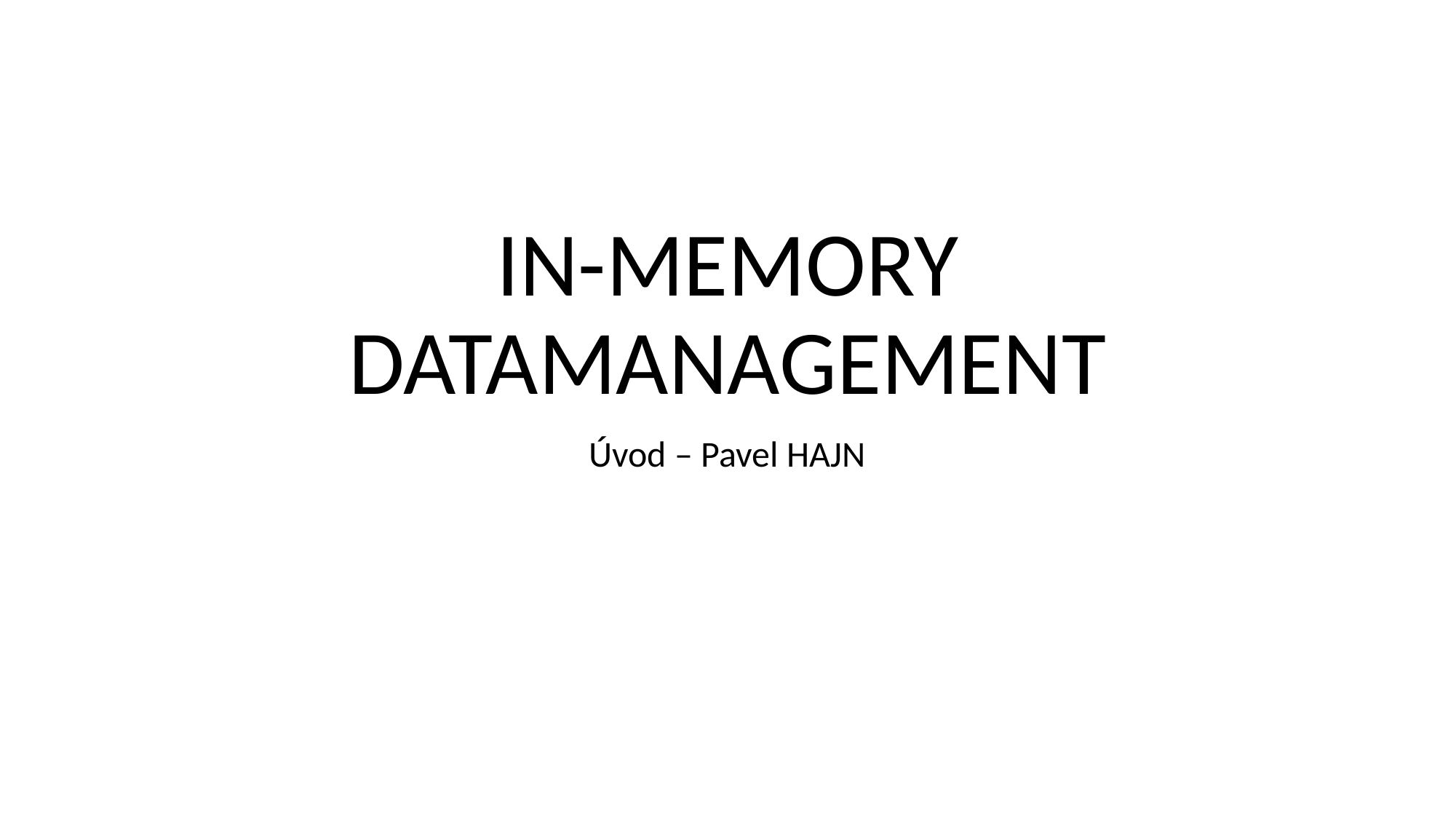

# IN-MEMORY DATAMANAGEMENT
Úvod – Pavel HAJN